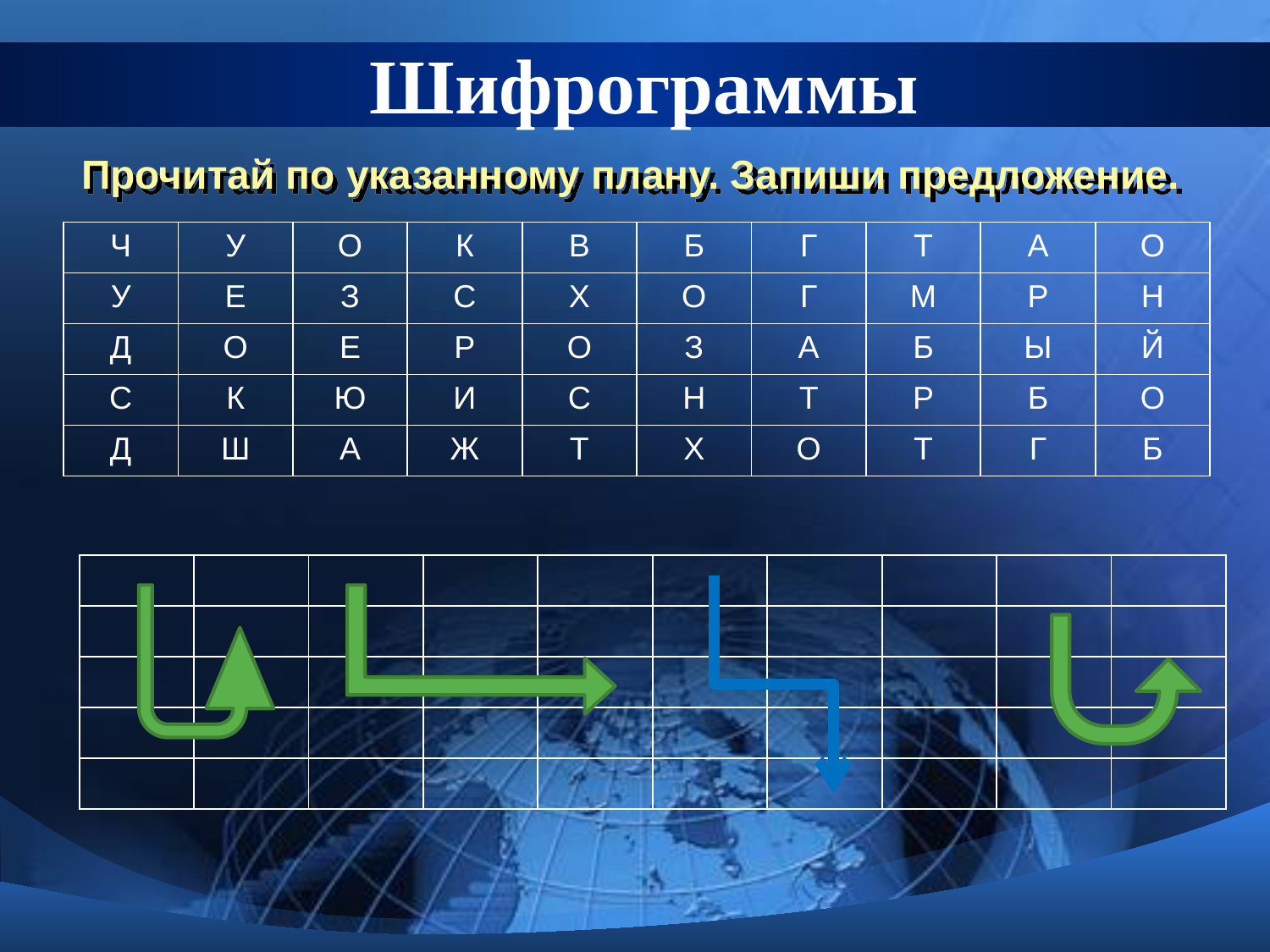

Шифрограммы
# Прочитай по указанному плану. Запиши предложение.
| Ч | У | О | К | В | Б | Г | Т | А | О |
| --- | --- | --- | --- | --- | --- | --- | --- | --- | --- |
| У | Е | З | С | Х | О | Г | М | Р | Н |
| Д | О | Е | Р | О | З | А | Б | Ы | Й |
| С | К | Ю | И | С | Н | Т | Р | Б | О |
| Д | Ш | А | Ж | Т | Х | О | Т | Г | Б |

|  |  |  |  |  |  |  |  |  |  |
| --- | --- | --- | --- | --- | --- | --- | --- | --- | --- |
|  |  |  |  |  |  |  |  |  |  |
|  |  |  |  |  |  |  |  |  |  |
|  |  |  |  |  |  |  |  |  |  |
|  |  |  |  |  |  |  |  |  |  |